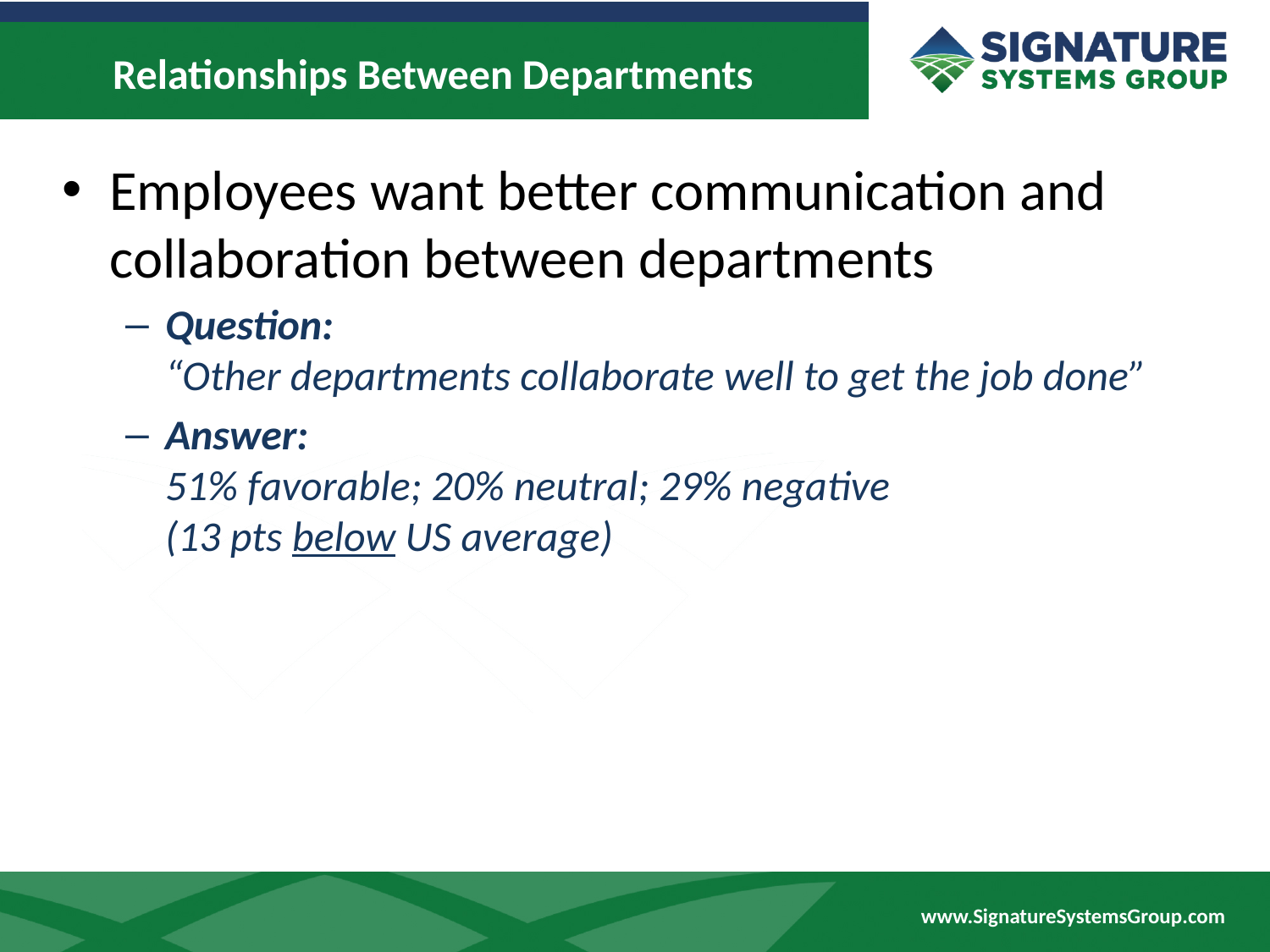

# Relationships Between Departments
Employees want better communication and collaboration between departments
Question:
“Other departments collaborate well to get the job done”
Answer:
51% favorable; 20% neutral; 29% negative
(13 pts below US average)